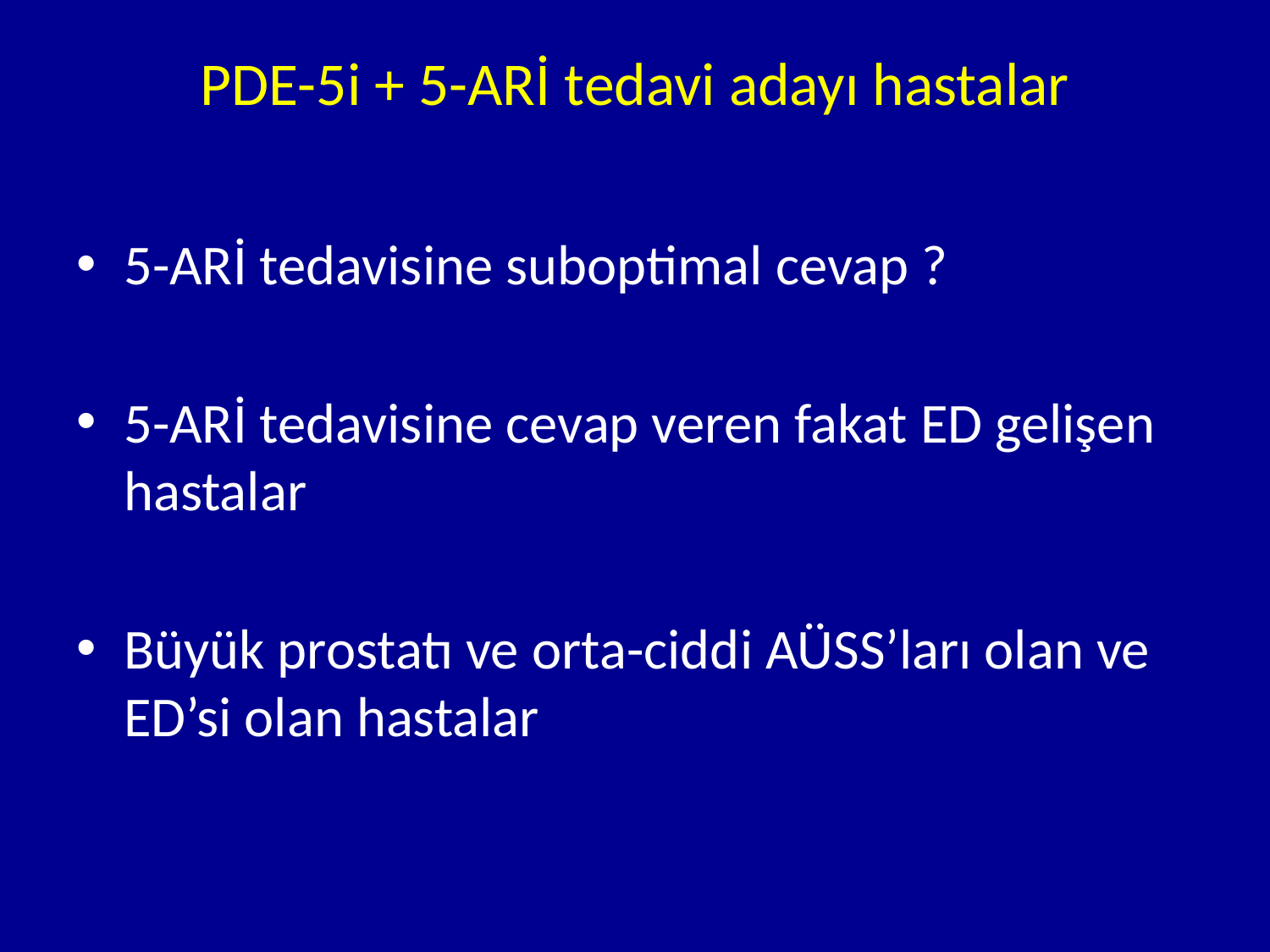

# PDE-5i + 5-ARİ tedavi adayı hastalar
5-ARİ tedavisine suboptimal cevap ?

5-ARİ tedavisine cevap veren fakat ED gelişen hastalar

Büyük prostatı ve orta-ciddi AÜSS’ları olan ve ED’si olan hastalar